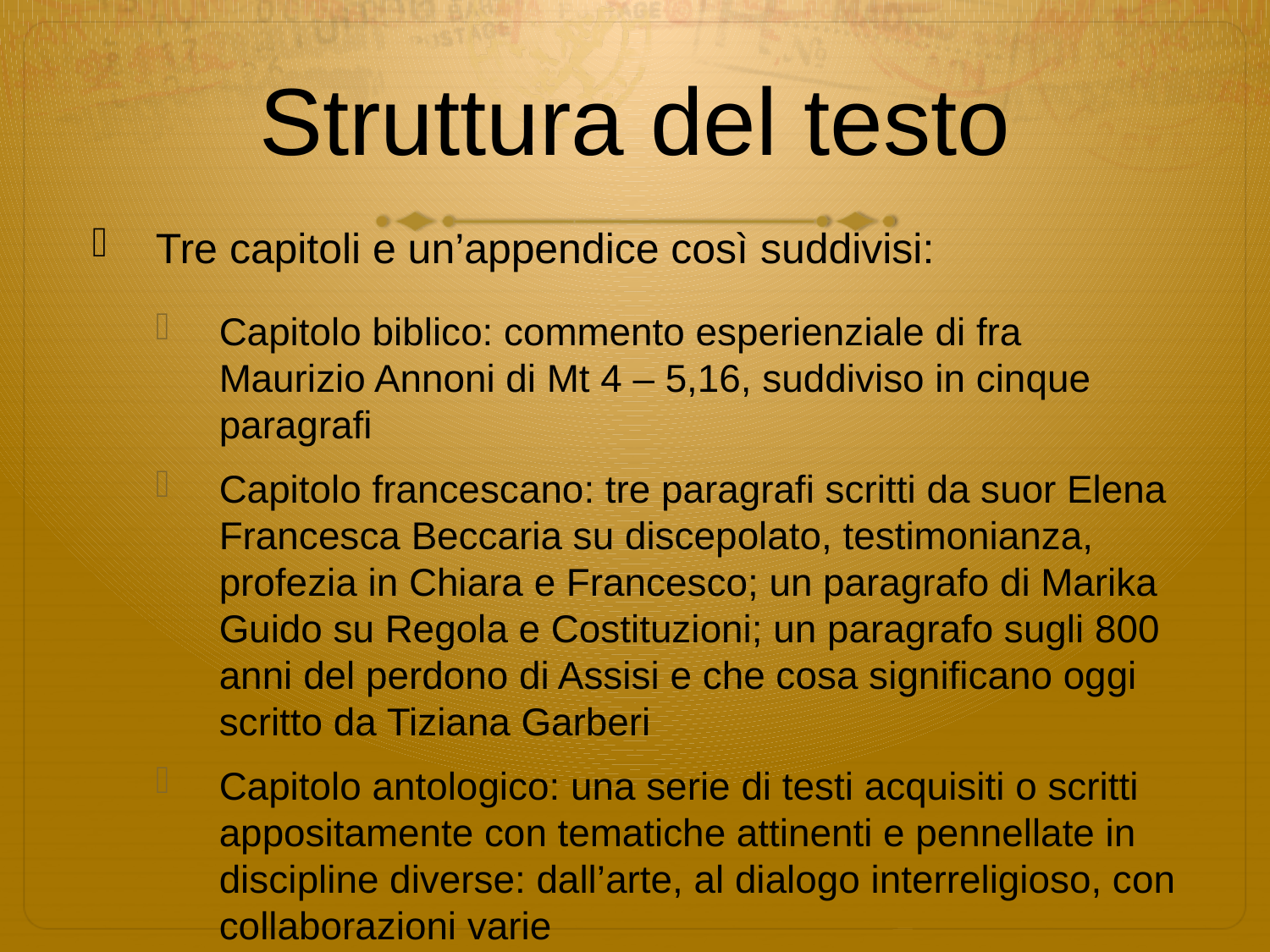

# Struttura del testo
Tre capitoli e un’appendice così suddivisi:
Capitolo biblico: commento esperienziale di fra Maurizio Annoni di Mt 4 – 5,16, suddiviso in cinque paragrafi
Capitolo francescano: tre paragrafi scritti da suor Elena Francesca Beccaria su discepolato, testimonianza, profezia in Chiara e Francesco; un paragrafo di Marika Guido su Regola e Costituzioni; un paragrafo sugli 800 anni del perdono di Assisi e che cosa significano oggi scritto da Tiziana Garberi
Capitolo antologico: una serie di testi acquisiti o scritti appositamente con tematiche attinenti e pennellate in discipline diverse: dall’arte, al dialogo interreligioso, con collaborazioni varie